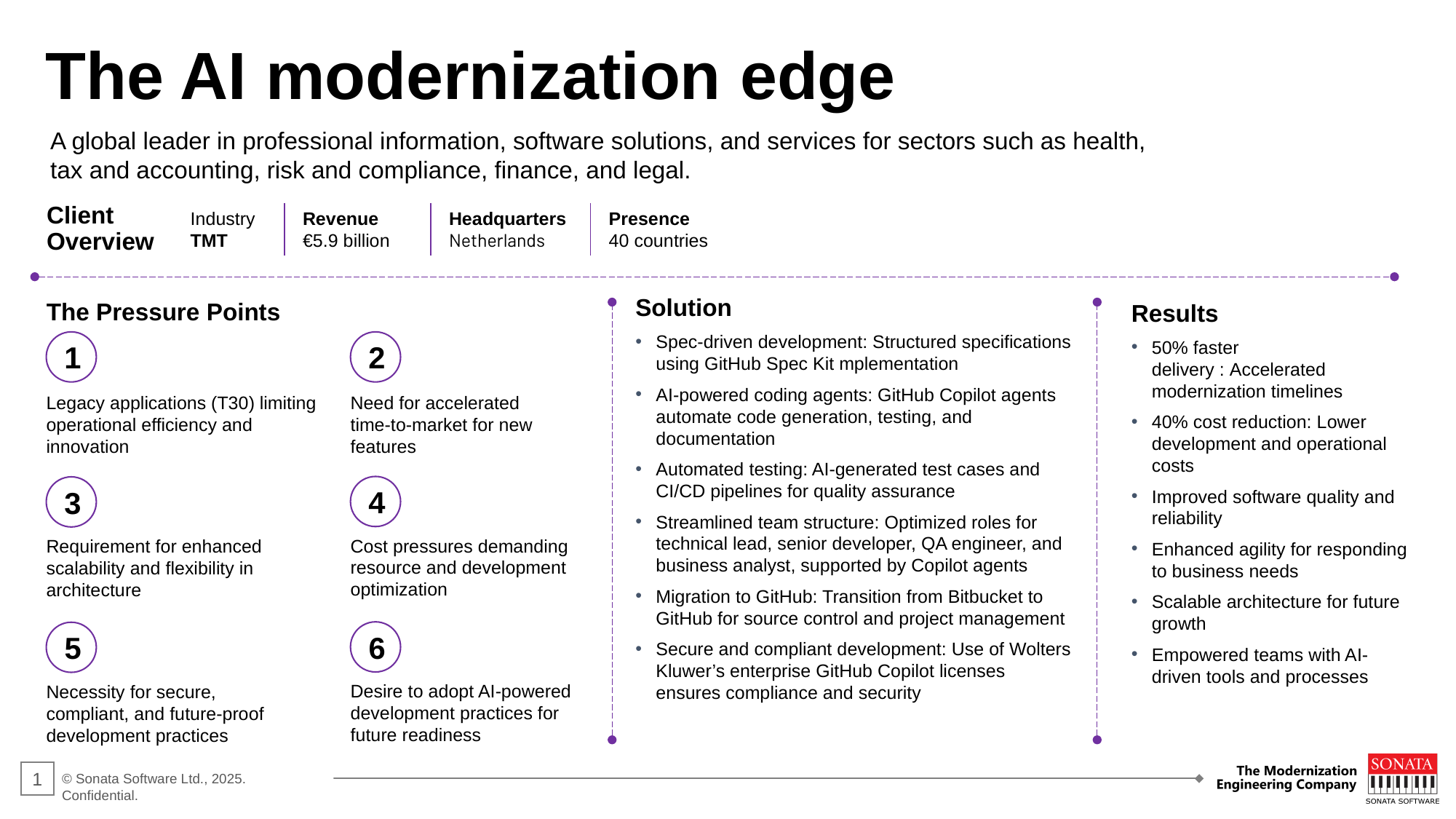

The AI modernization edge
A global leader in professional information, software solutions, and services for sectors such as health, tax and accounting, risk and compliance, finance, and legal.
Client
Overview
Industry
TMT
Revenue
€5.9 billion​
Headquarters
Netherlands
Presence
40 countries
The Pressure Points
Solution
Spec-driven development: Structured specifications using GitHub Spec Kit mplementation
AI-powered coding agents: GitHub Copilot agents automate code generation, testing, and documentation
Automated testing: AI-generated test cases and CI/CD pipelines for quality assurance
Streamlined team structure: Optimized roles for technical lead, senior developer, QA engineer, and business analyst, supported by Copilot agents
Migration to GitHub: Transition from Bitbucket to GitHub for source control and project management
Secure and compliant development: Use of Wolters Kluwer’s enterprise GitHub Copilot licenses ensures compliance and security
Results
50% faster delivery : Accelerated modernization timelines
40% cost reduction: Lower development and operational costs
Improved software quality and reliability
Enhanced agility for responding to business needs
Scalable architecture for future growth
Empowered teams with AI-driven tools and processes
1
2
Legacy applications (T30) limiting operational efficiency and innovation
Need for accelerated time-to-market for new features
4
3
Cost pressures demanding resource and development optimization
Requirement for enhanced scalability and flexibility in architecture
6
5
Desire to adopt AI-powered development practices for future readiness
Necessity for secure, compliant, and future-proof development practices